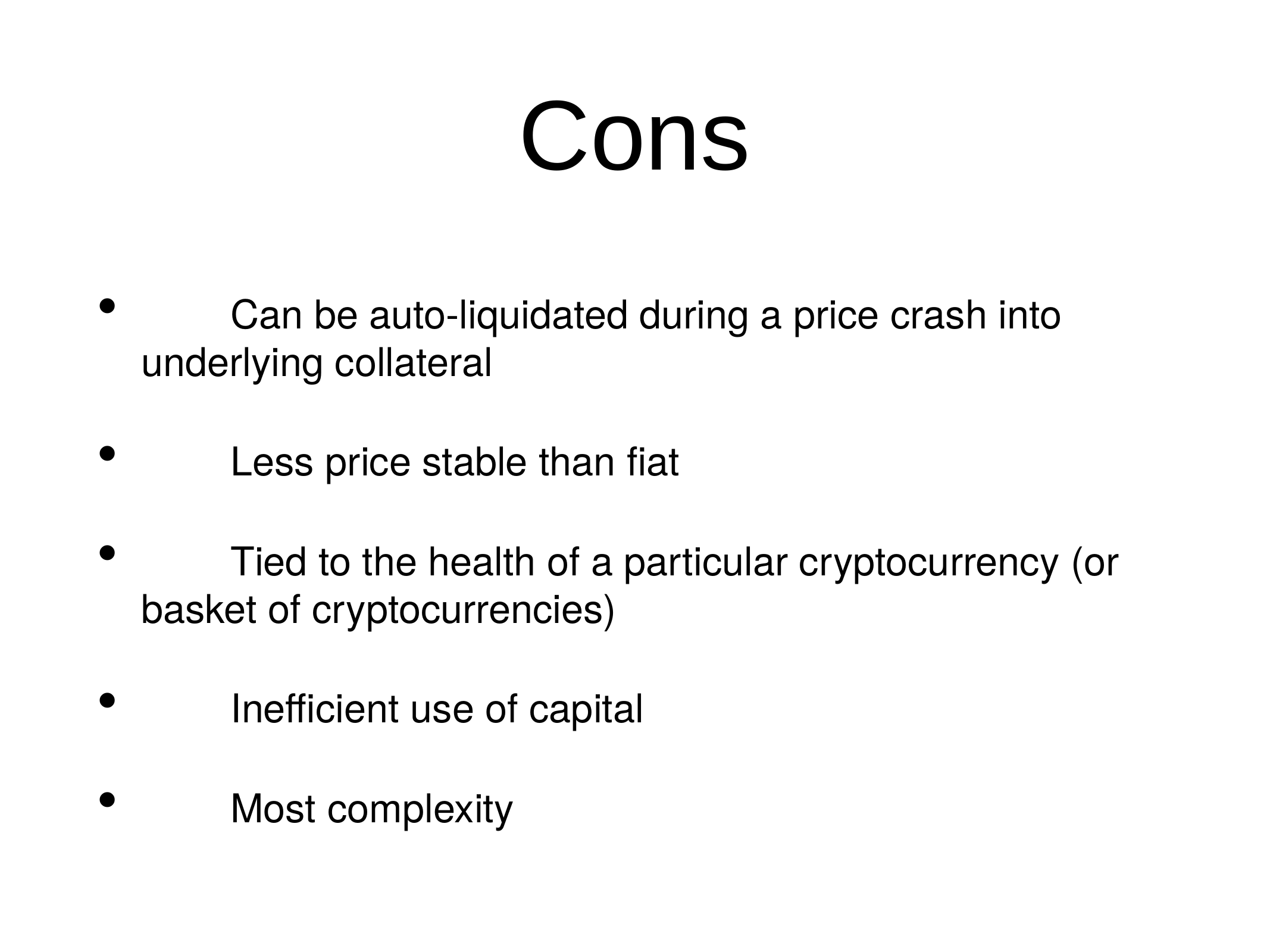

# Cons
	Can be auto-liquidated during a price crash into underlying collateral
	Less price stable than fiat
	Tied to the health of a particular cryptocurrency (or basket of cryptocurrencies)
	Inefficient use of capital
	Most complexity